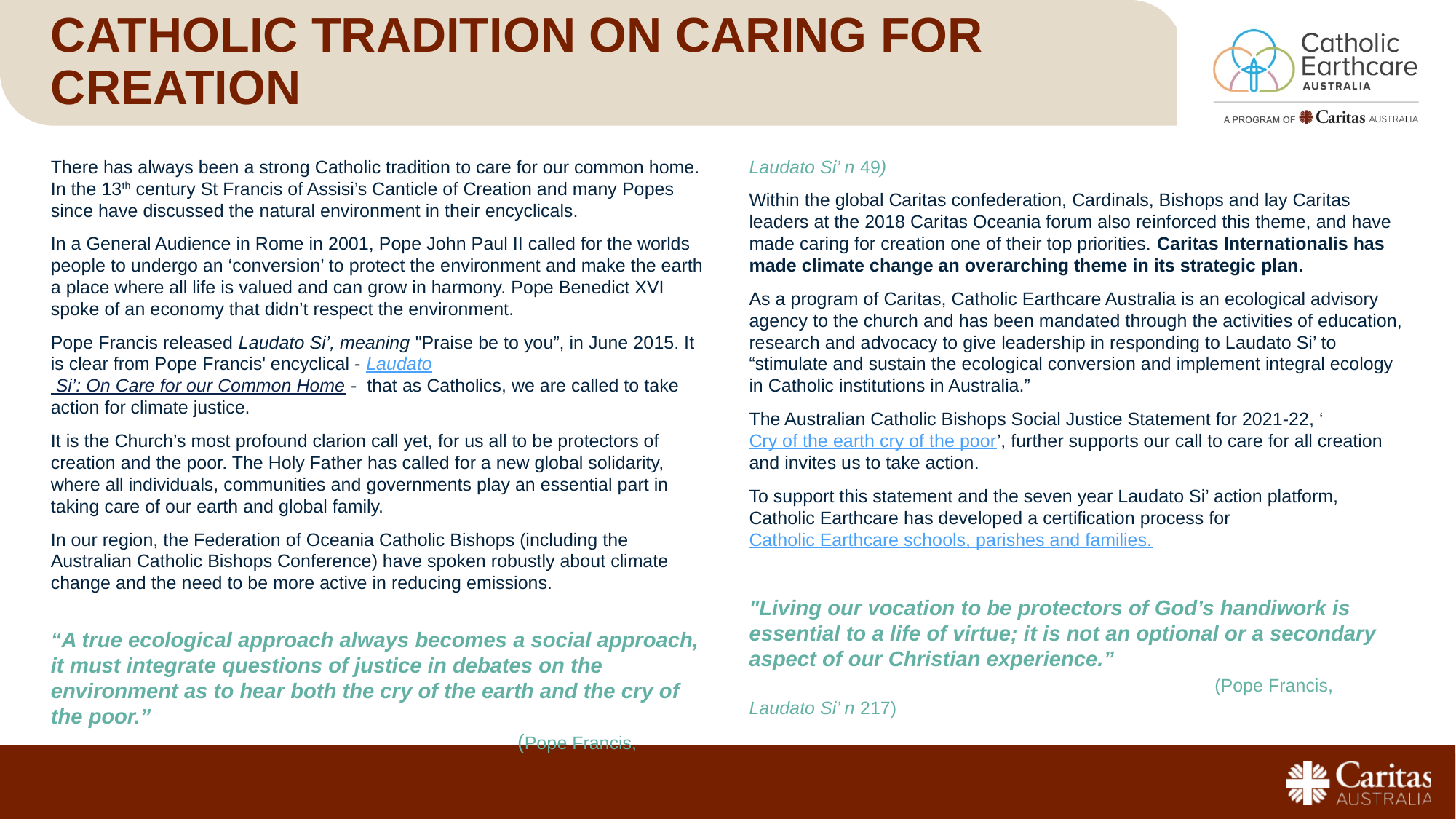

# Catholic tradition on caring for creation
There has always been a strong Catholic tradition to care for our common home. In the 13th century St Francis of Assisi’s Canticle of Creation and many Popes since have discussed the natural environment in their encyclicals.
In a General Audience in Rome in 2001, Pope John Paul II called for the worlds people to undergo an ‘conversion’ to protect the environment and make the earth a place where all life is valued and can grow in harmony. Pope Benedict XVI spoke of an economy that didn’t respect the environment.
Pope Francis released Laudato Si’, meaning "Praise be to you”, in June 2015. It is clear from Pope Francis' encyclical - Laudato Si’: On Care for our Common Home -  that as Catholics, we are called to take action for climate justice.
It is the Church’s most profound clarion call yet, for us all to be protectors of creation and the poor. The Holy Father has called for a new global solidarity, where all individuals, communities and governments play an essential part in taking care of our earth and global family.
In our region, the Federation of Oceania Catholic Bishops (including the Australian Catholic Bishops Conference) have spoken robustly about climate change and the need to be more active in reducing emissions.

“A true ecological approach always becomes a social approach, it must integrate questions of justice in debates on the environment as to hear both the cry of the earth and the cry of the poor.”
				     (Pope Francis, Laudato Si’ n 49)
Within the global Caritas confederation, Cardinals, Bishops and lay Caritas leaders at the 2018 Caritas Oceania forum also reinforced this theme, and have made caring for creation one of their top priorities. Caritas Internationalis has made climate change an overarching theme in its strategic plan.
As a program of Caritas, Catholic Earthcare Australia is an ecological advisory agency to the church and has been mandated through the activities of education, research and advocacy to give leadership in responding to Laudato Si’ to “stimulate and sustain the ecological conversion and implement integral ecology in Catholic institutions in Australia.”
The Australian Catholic Bishops Social Justice Statement for 2021-22, ‘Cry of the earth cry of the poor’, further supports our call to care for all creation and invites us to take action.
To support this statement and the seven year Laudato Si’ action platform, Catholic Earthcare has developed a certification process for Catholic Earthcare schools, parishes and families.

"Living our vocation to be protectors of God’s handiwork is essential to a life of virtue; it is not an optional or a secondary aspect of our Christian experience.”
			                       (Pope Francis, Laudato Si’ n 217)